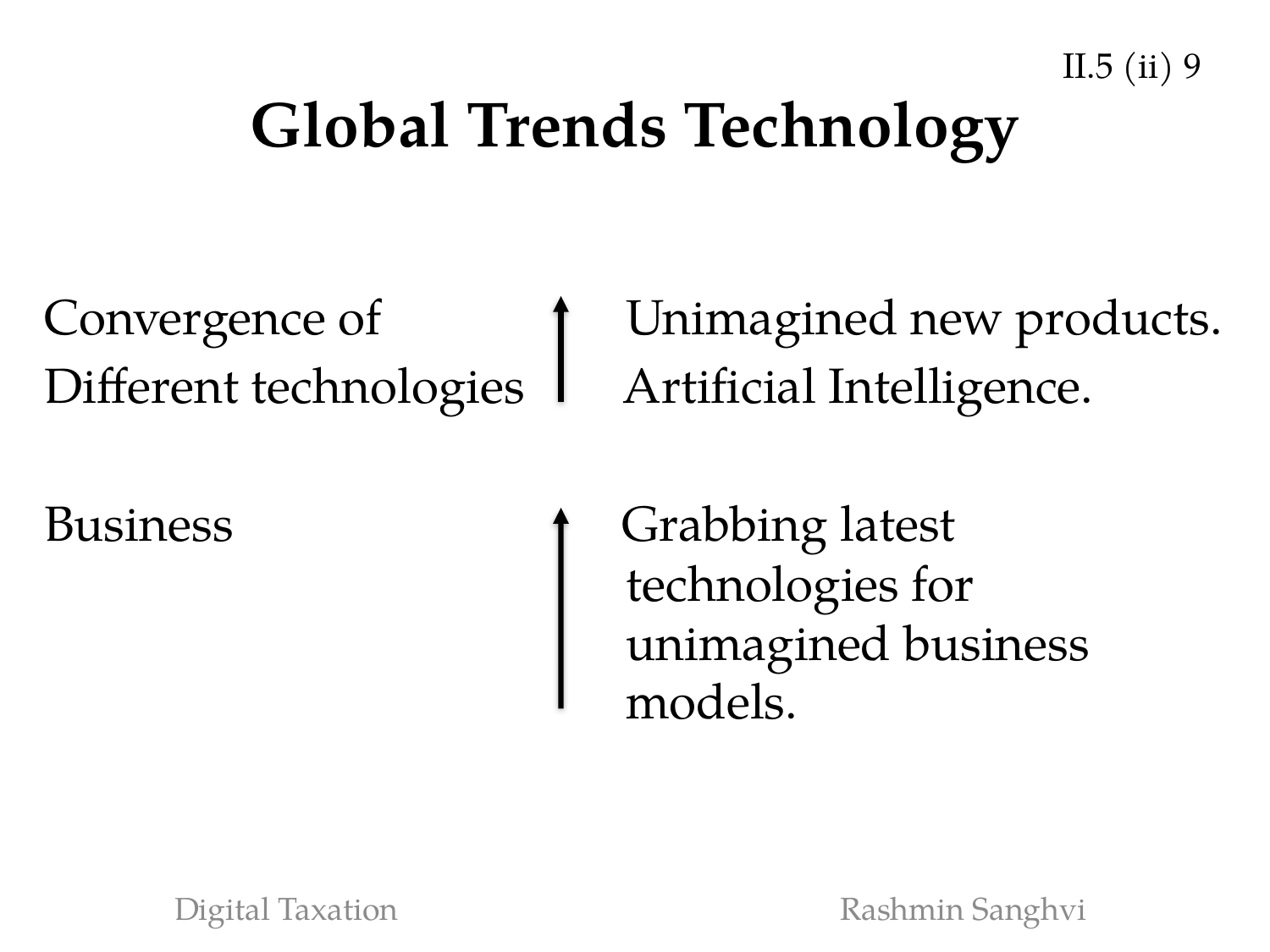

II.5 (ii) 9
# Global Trends Technology

Convergence of		      Unimagined new products.
Different technologies        Artificial Intelligence.

Business		                Grabbing latest   						      technologies for   		 				      unimagined business   					      models.

Digital Taxation                                                       Rashmin Sanghvi